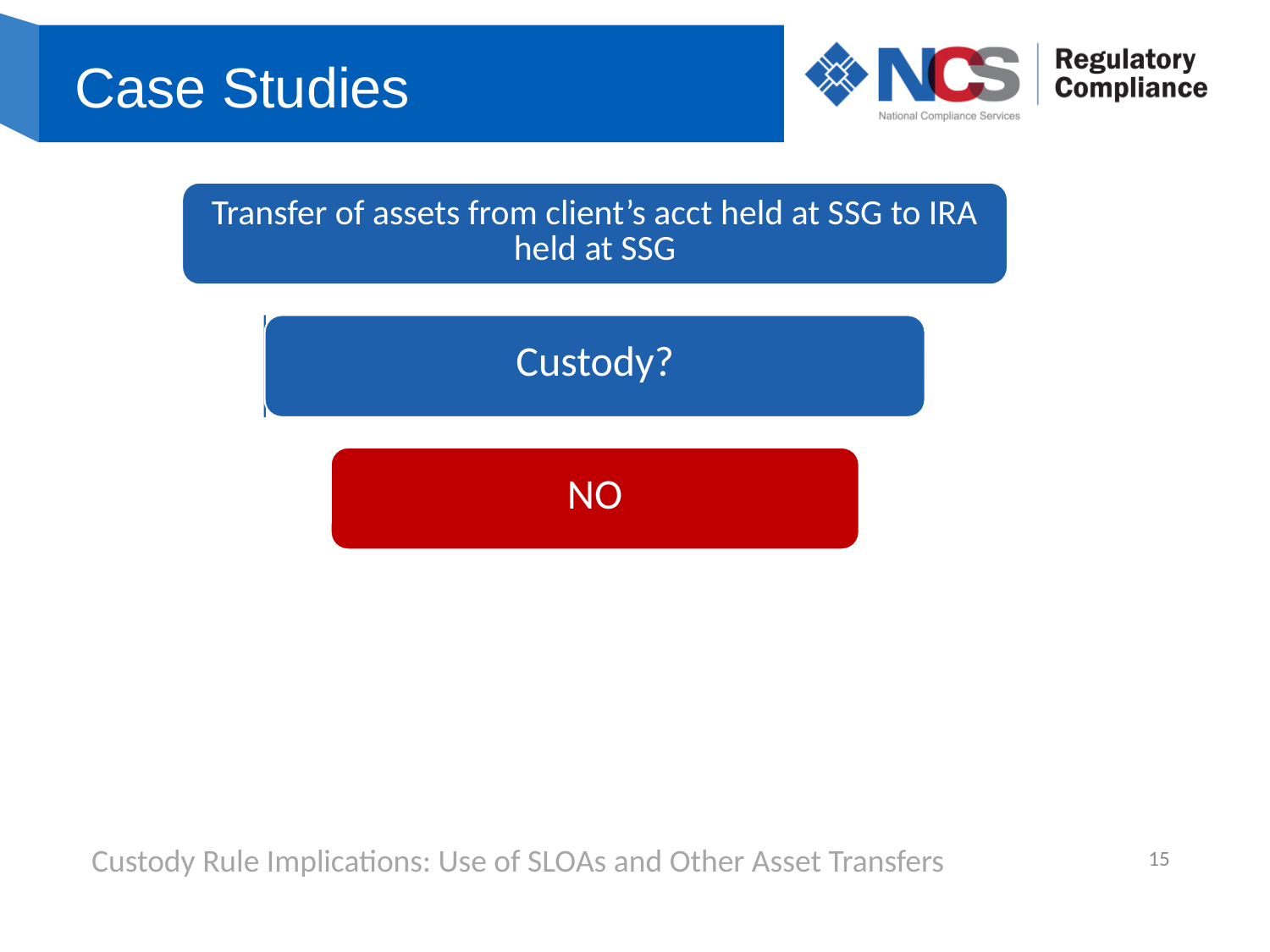

# Case Studies
Transfer of assets from client’s acct held at SSG to IRA held at SSG
Custody?
NO
15
Custody Rule Implications: Use of SLOAs and Other Asset Transfers